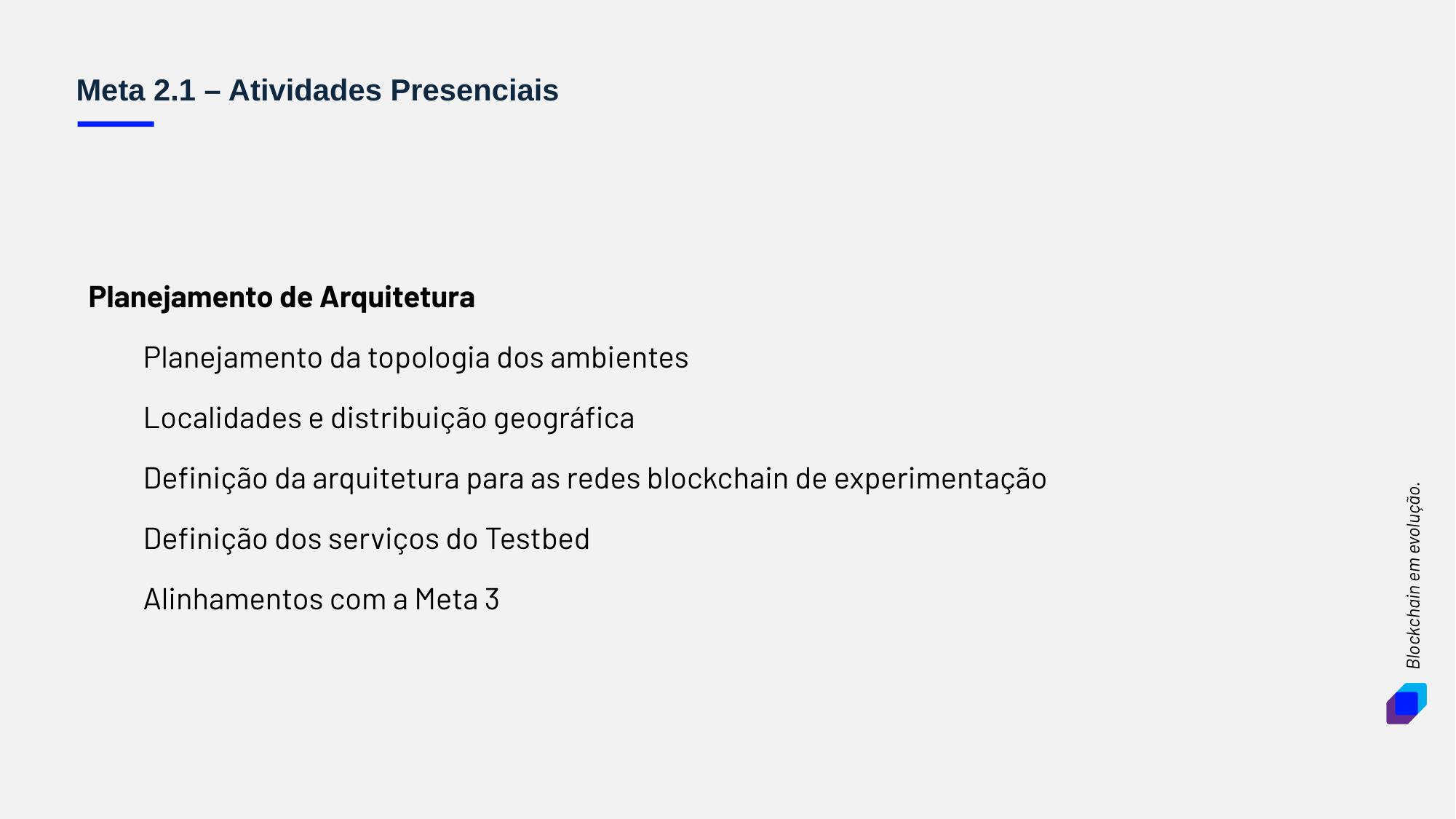

Meta 2.1 – Atividades Presenciais
Planejamento de Arquitetura
Planejamento da topologia dos ambientes
Localidades e distribuição geográfica
Definição da arquitetura para as redes blockchain de experimentação
Definição dos serviços do Testbed
Alinhamentos com a Meta 3